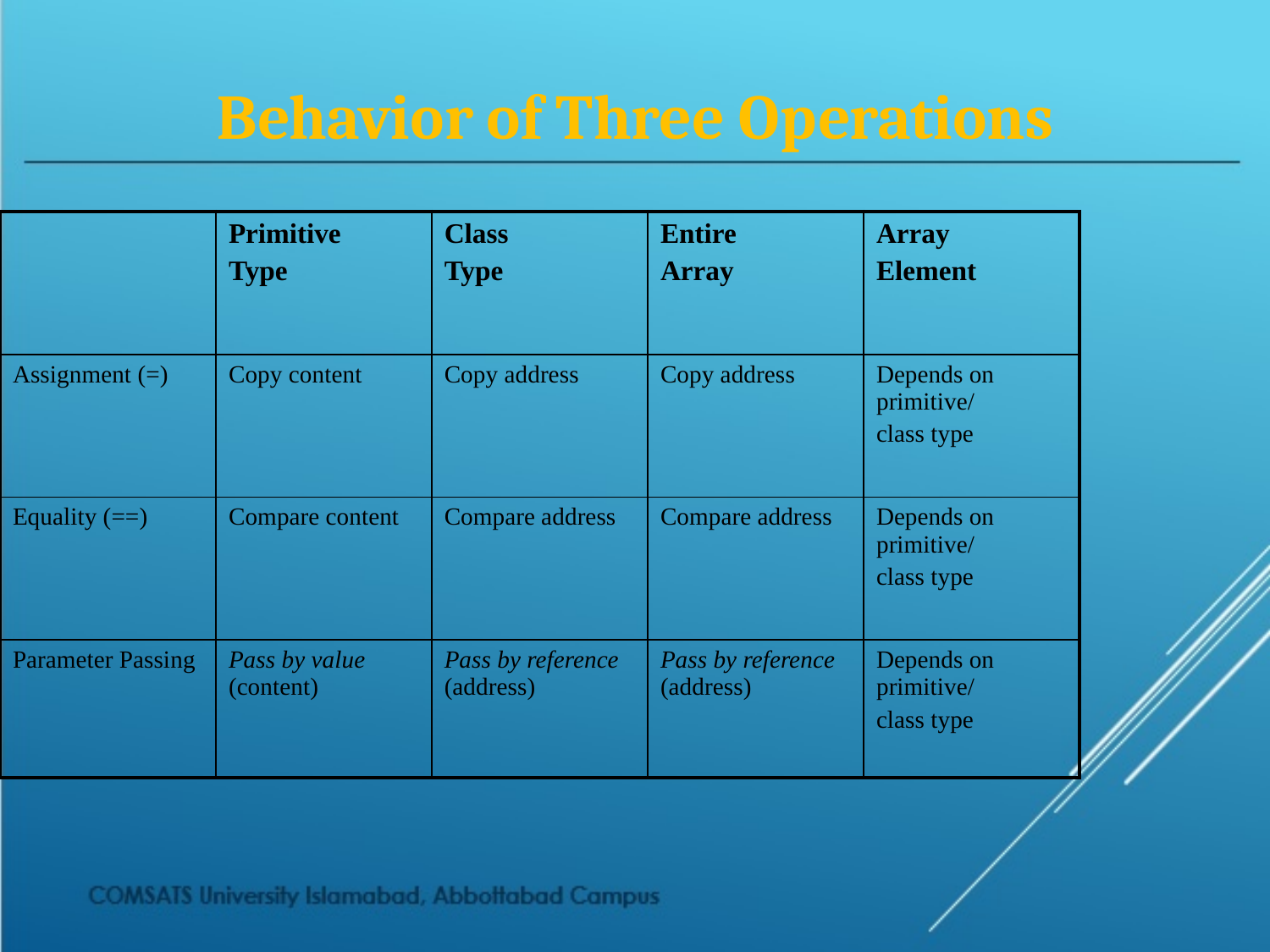

# Behavior of Three Operations
|  | Primitive Type | Class Type | Entire Array | Array Element |
| --- | --- | --- | --- | --- |
| Assignment (=) | Copy content | Copy address | Copy address | Depends on primitive/ class type |
| Equality (==) | Compare content | Compare address | Compare address | Depends on primitive/ class type |
| Parameter Passing | Pass by value (content) | Pass by reference (address) | Pass by reference (address) | Depends on primitive/ class type |